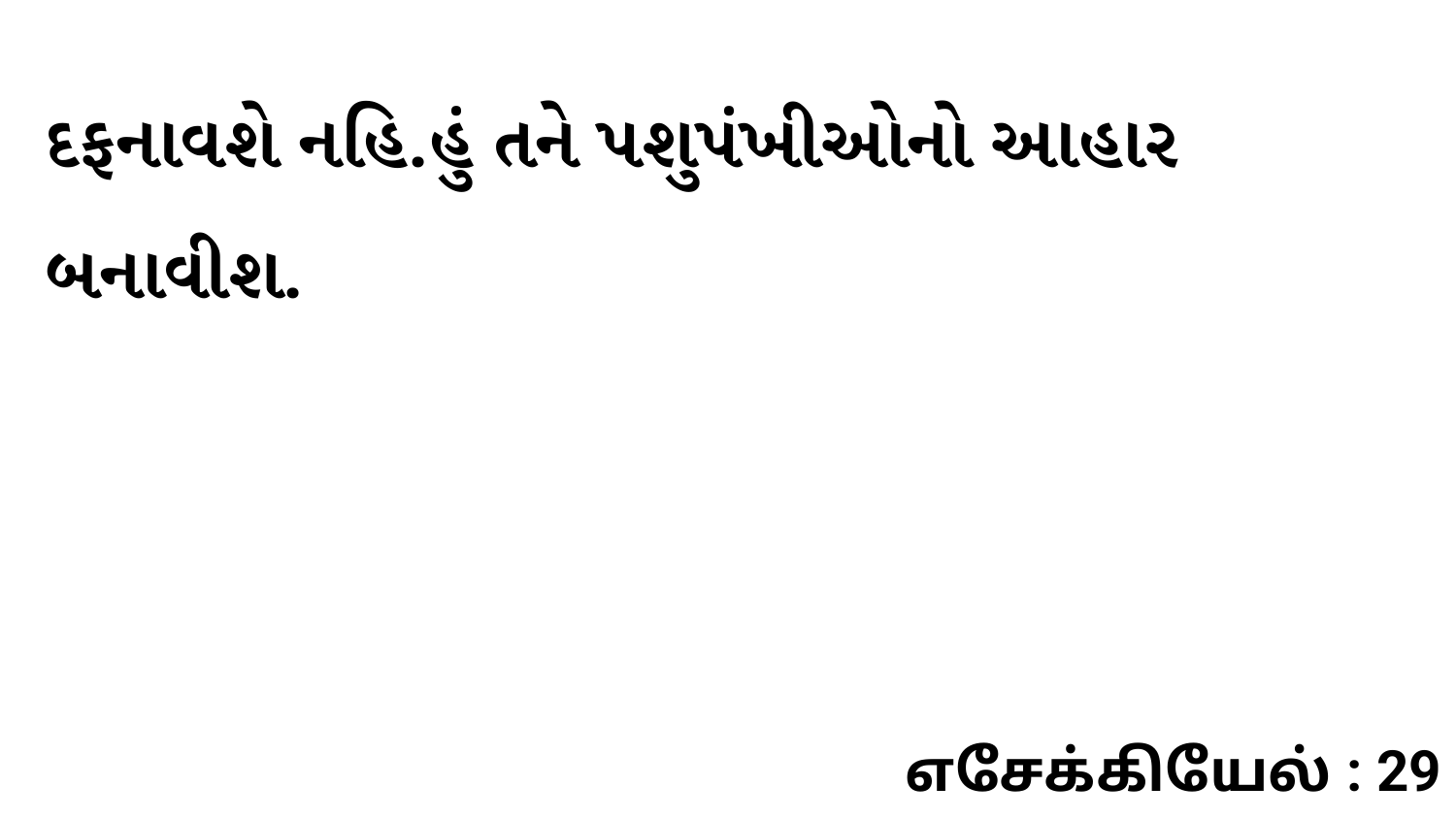

દફનાવશે નહિ.હું તને પશુપંખીઓનો આહાર બનાવીશ.
எசேக்கியேல் : 29